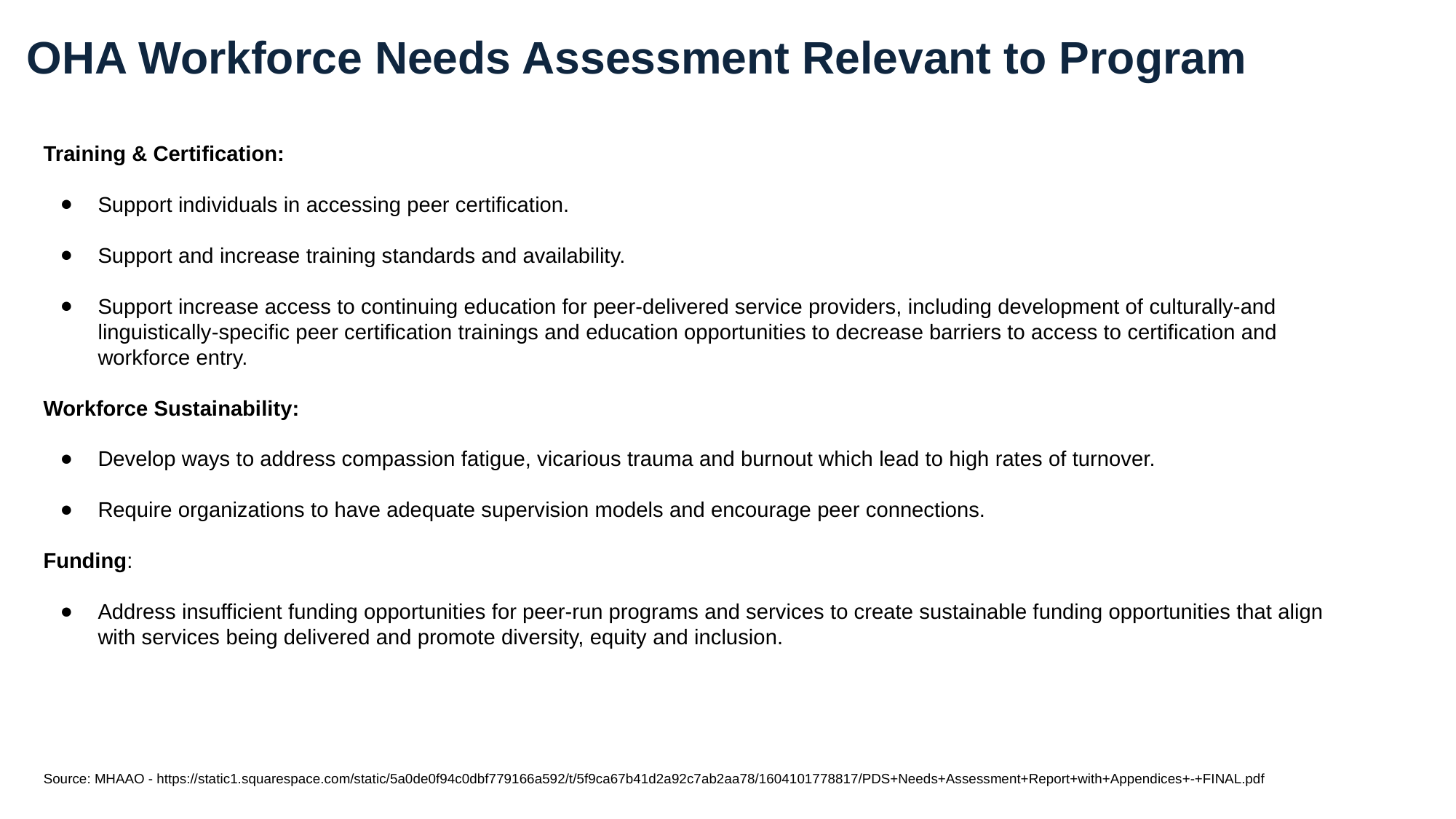

OHA Workforce Needs Assessment Relevant to Program
Training & Certification:

Support individuals in accessing peer certification.

Support and increase training standards and availability.

Support increase access to continuing education for peer-delivered service providers, including development of culturally-and linguistically-specific peer certification trainings and education opportunities to decrease barriers to access to certification and workforce entry.

Workforce Sustainability:

Develop ways to address compassion fatigue, vicarious trauma and burnout which lead to high rates of turnover.

Require organizations to have adequate supervision models and encourage peer connections.

Funding:

Address insufficient funding opportunities for peer-run programs and services to create sustainable funding opportunities that align with services being delivered and promote diversity, equity and inclusion.

Source: MHAAO - https://static1.squarespace.com/static/5a0de0f94c0dbf779166a592/t/5f9ca67b41d2a92c7ab2aa78/1604101778817/PDS+Needs+Assessment+Report+with+Appendices+-+FINAL.pdf